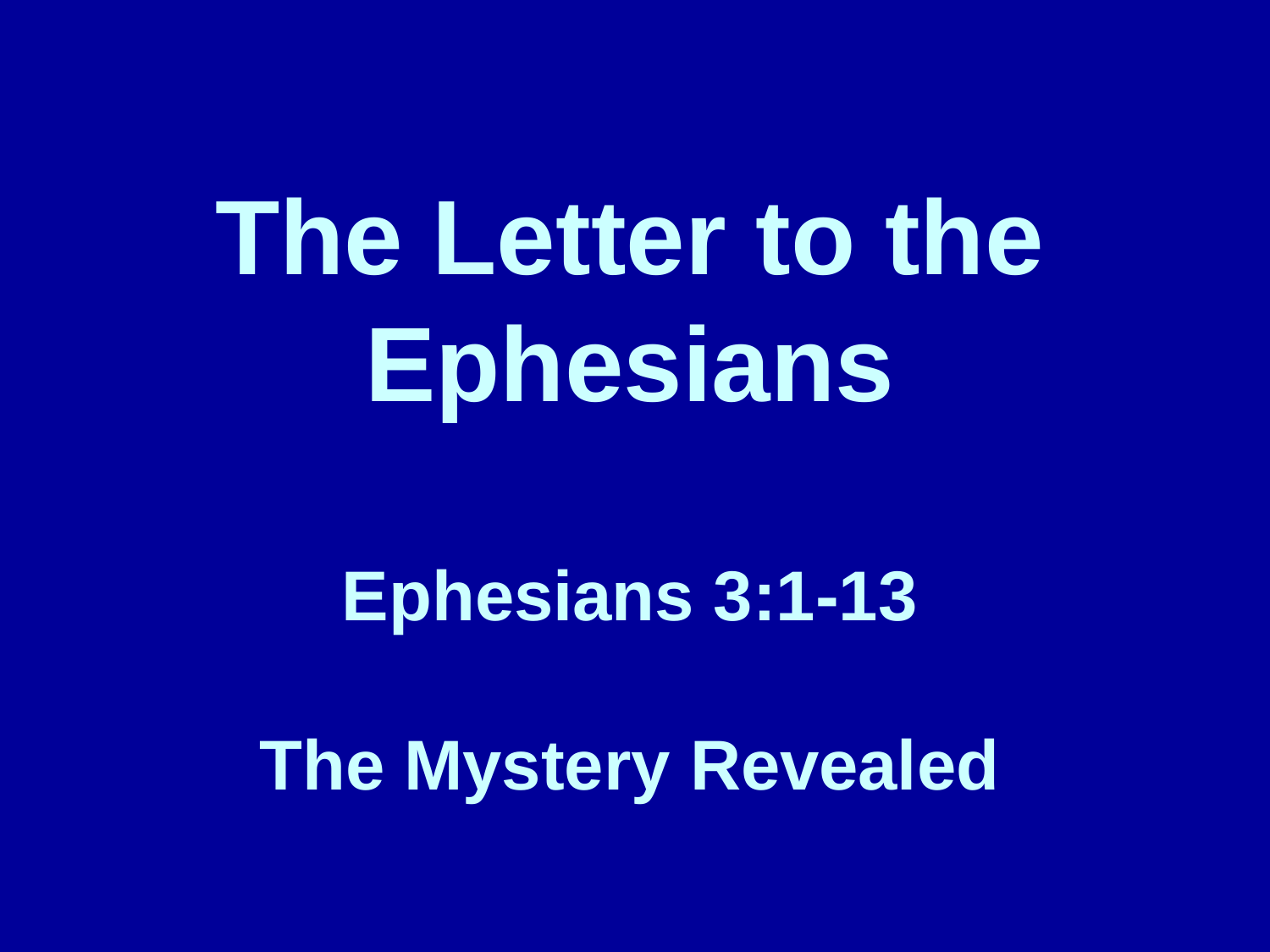

# The Letter to the Ephesians Ephesians 3:1-13 The Mystery Revealed